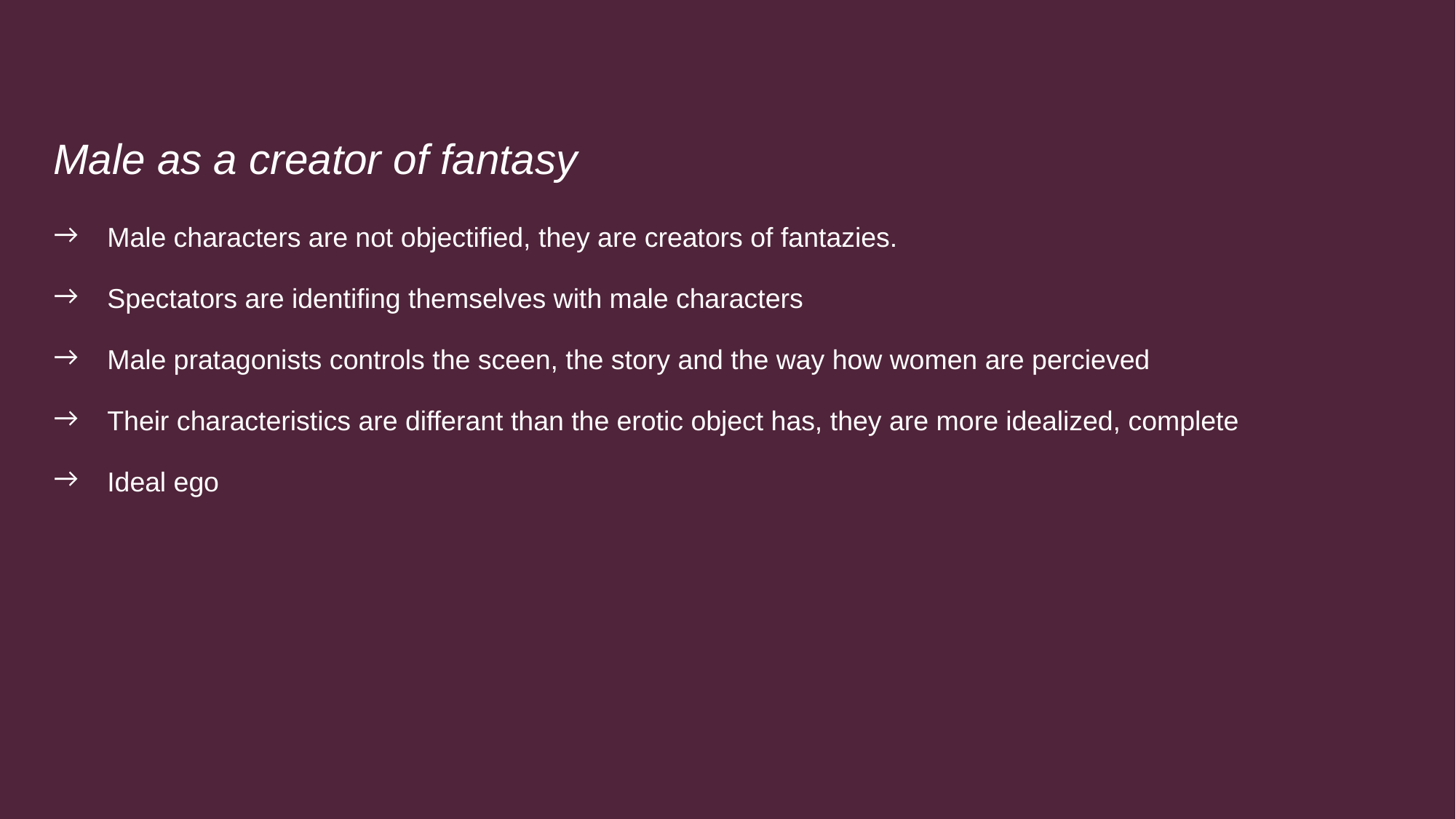

# Male as a creator of fantasy
Male characters are not objectified, they are creators of fantazies.
Spectators are identifing themselves with male characters
Male pratagonists controls the sceen, the story and the way how women are percieved
Their characteristics are differant than the erotic object has, they are more idealized, complete
Ideal ego